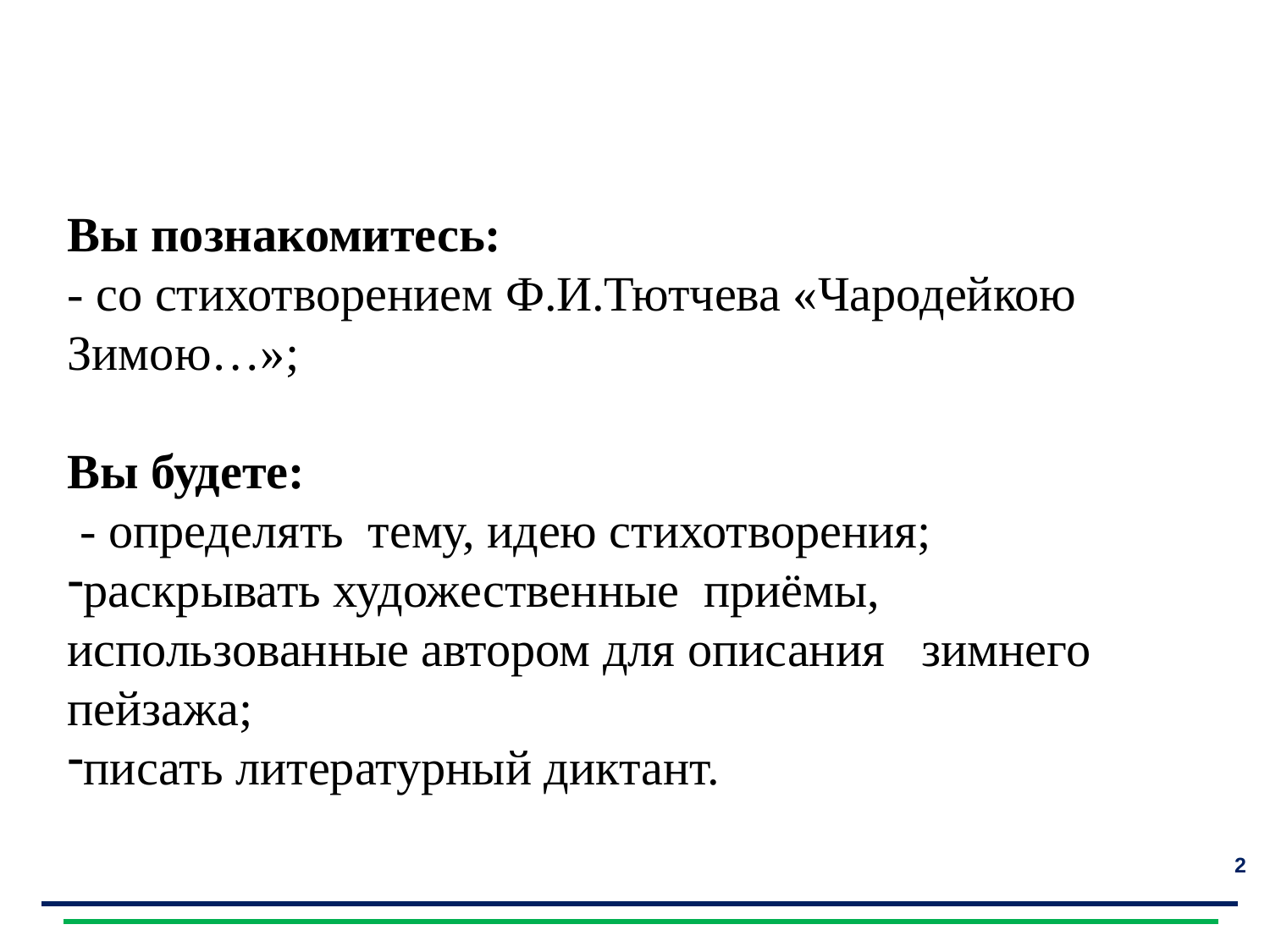

Вы познакомитесь:
- со стихотворением Ф.И.Тютчева «Чародейкою Зимою…»;

Вы будете:
 - определять  тему, идею стихотворения;
раскрывать художественные  приёмы, использованные автором для описания   зимнего пейзажа;
писать литературный диктант.

2